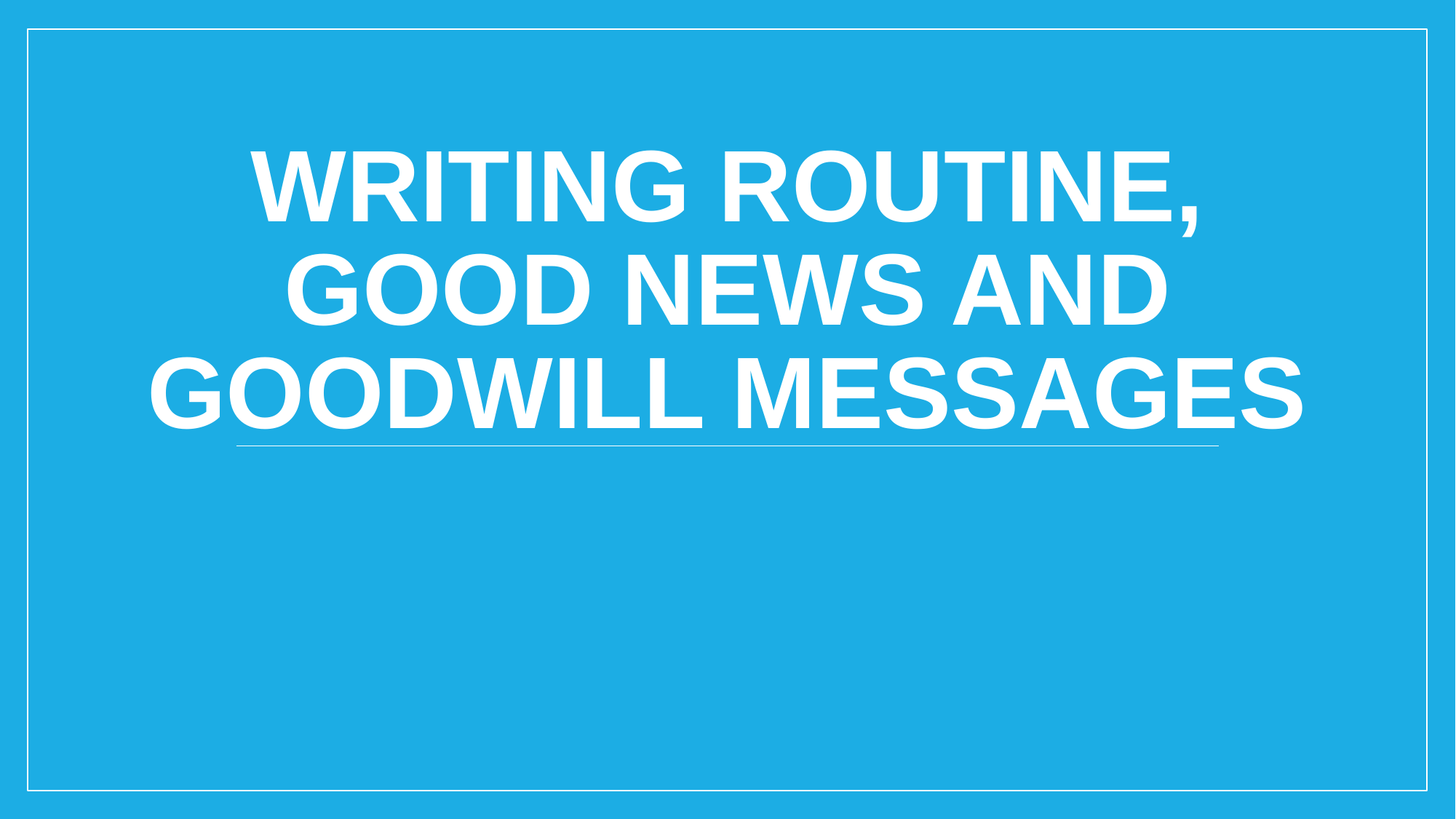

# Writing Routine, Good news and Goodwill Messages